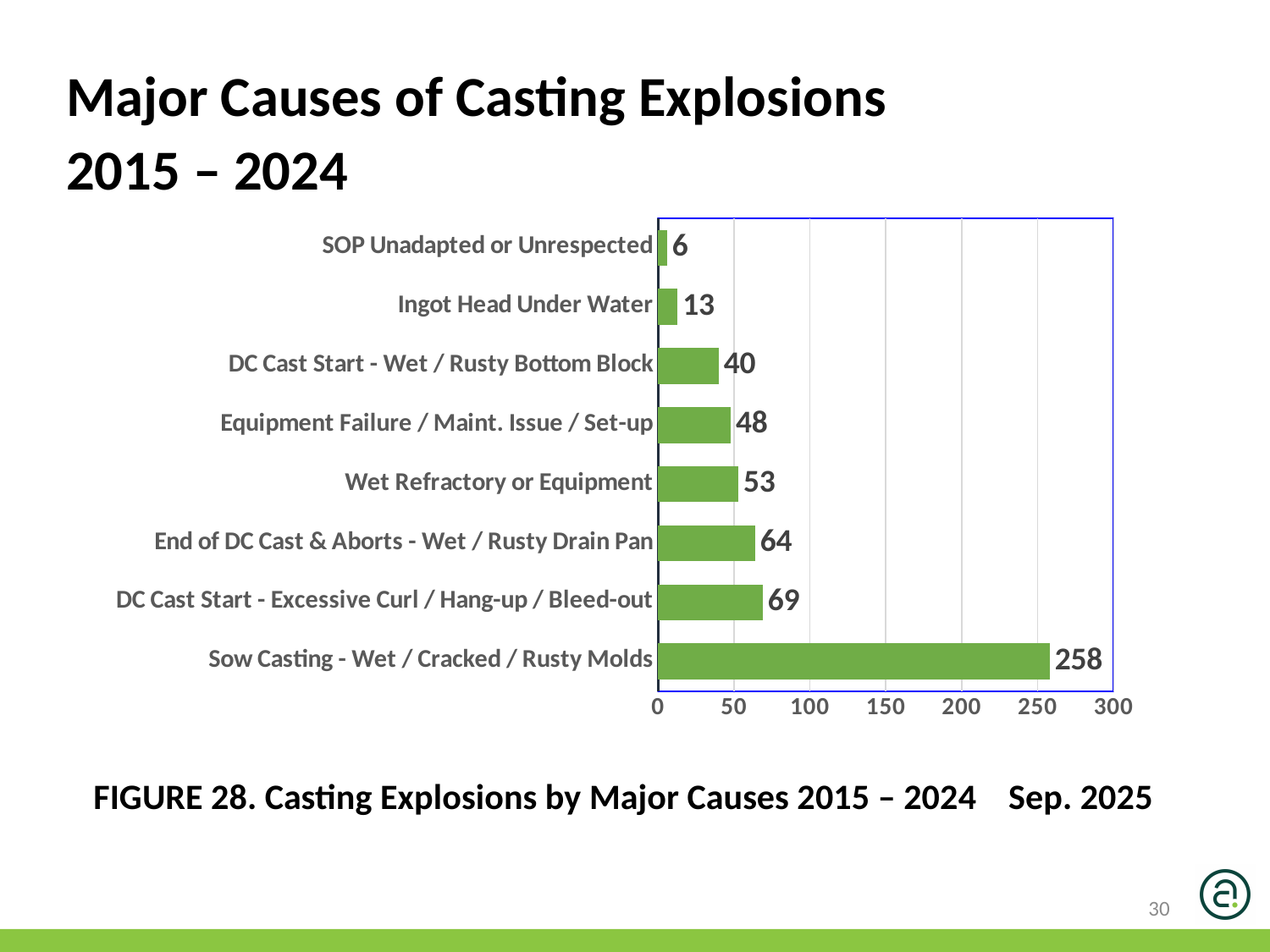

Major Causes of Casting Explosions
2015 – 2024

### Chart

| Category |  |  |  |  |  |  |
|---|---|---|---|---|---|---|
| Sow Casting - Wet / Cracked / Rusty Molds | None | None | None | None | None | 258.0 |
| DC Cast Start - Excessive Curl / Hang-up / Bleed-out | None | None | None | None | None | 69.0 |
| End of DC Cast & Aborts - Wet / Rusty Drain Pan | None | None | None | None | None | 64.0 |
| Wet Refractory or Equipment | None | None | None | None | None | 53.0 |
| Equipment Failure / Maint. Issue / Set-up | None | None | None | None | None | 48.0 |
| DC Cast Start - Wet / Rusty Bottom Block | None | None | None | None | None | 40.0 |
| Ingot Head Under Water | None | None | None | None | None | 13.0 |
| SOP Unadapted or Unrespected | None | None | None | None | None | 6.0 |
FIGURE 28. Casting Explosions by Major Causes 2015 – 2024    Sep. 2025
30